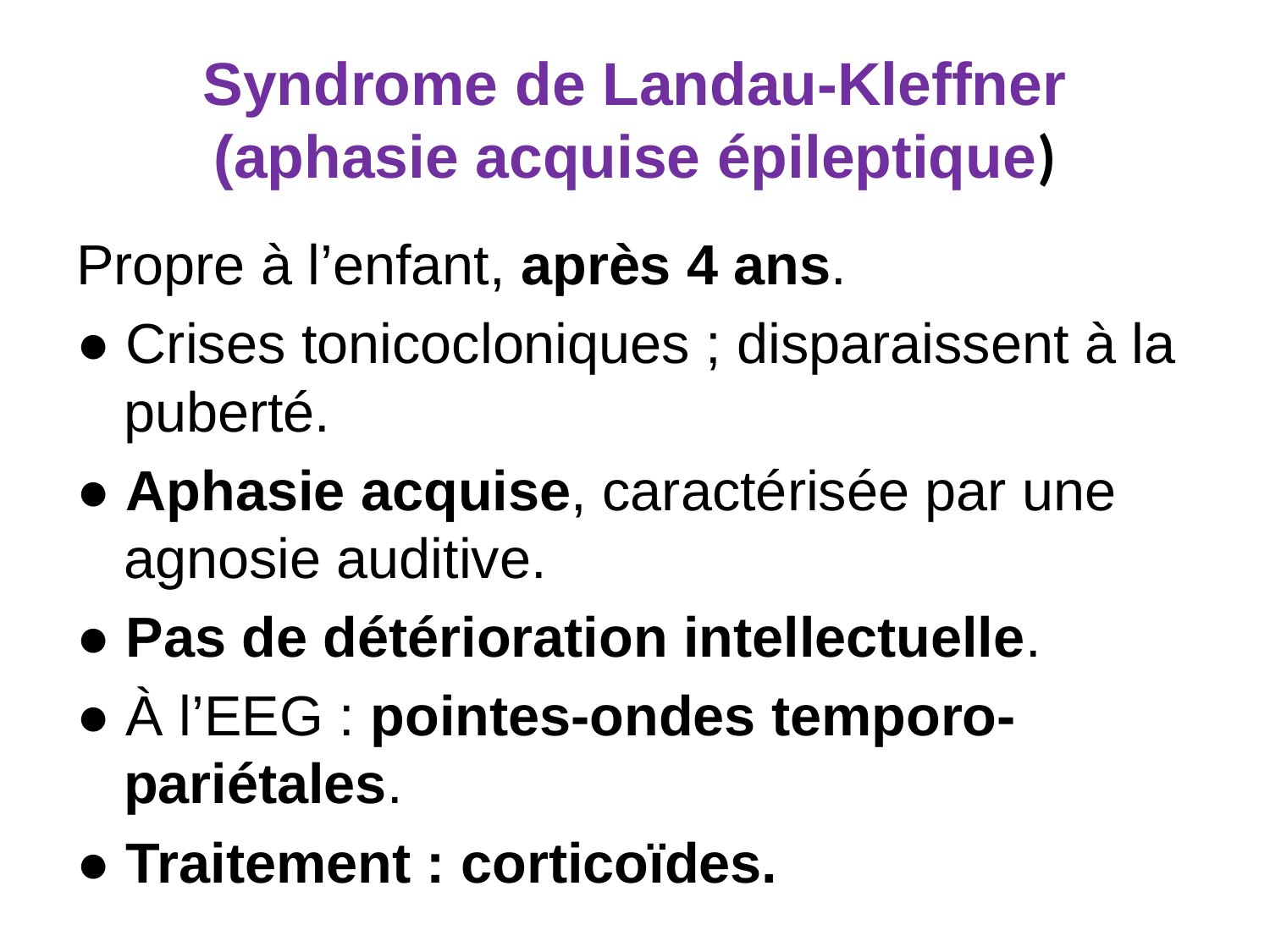

# Syndrome de Landau-Kleffner (aphasie acquise épileptique)
Propre à l’enfant, après 4 ans.
● Crises tonicocloniques ; disparaissent à la puberté.
● Aphasie acquise, caractérisée par une agnosie auditive.
● Pas de détérioration intellectuelle.
● À l’EEG : pointes-ondes temporo-pariétales.
● Traitement : corticoïdes.